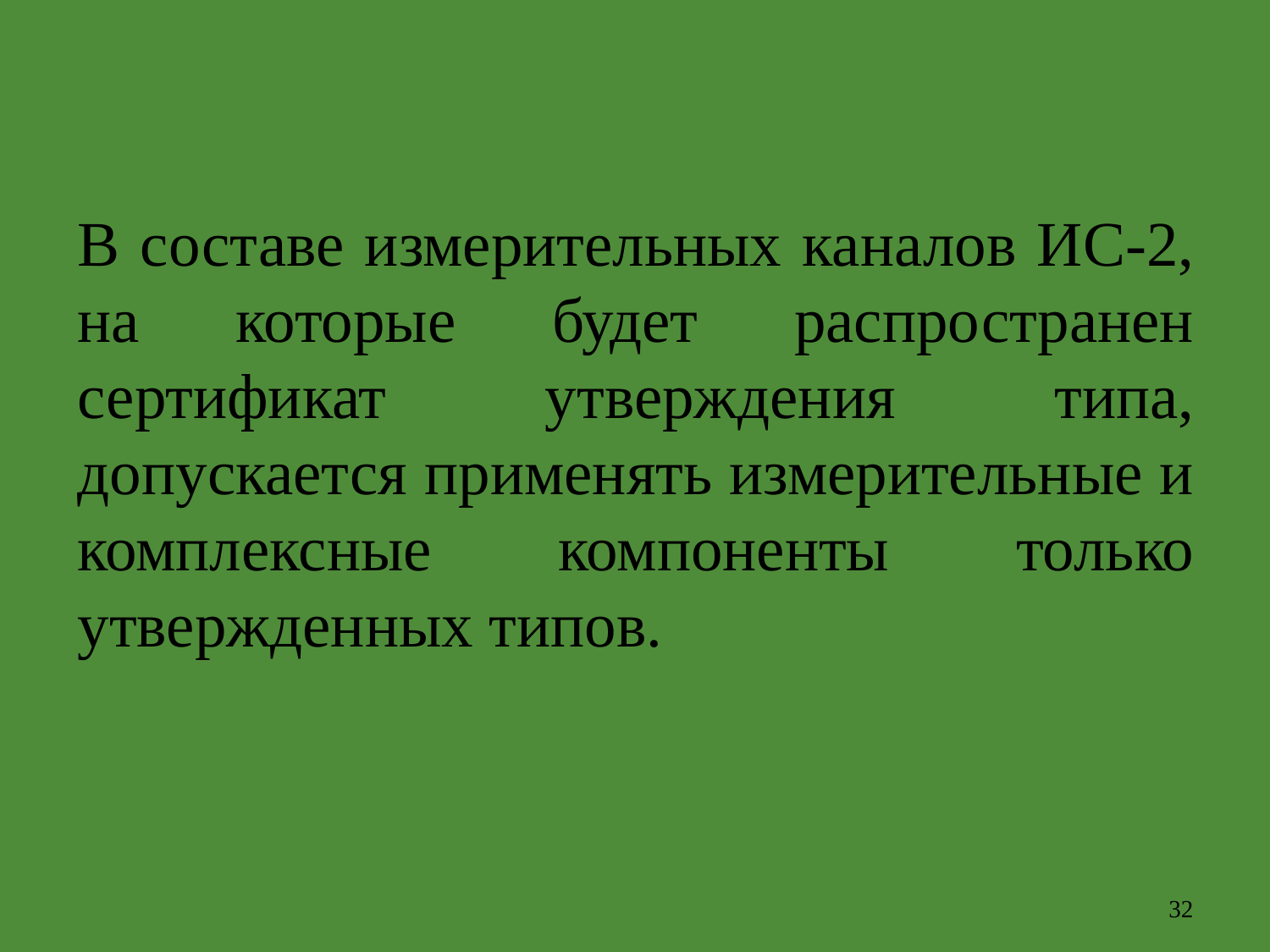

В составе измерительных каналов ИС-2, на которые будет распространен сертификат утверждения типа, допускается применять измерительные и комплексные компоненты только утвержденных типов.

32